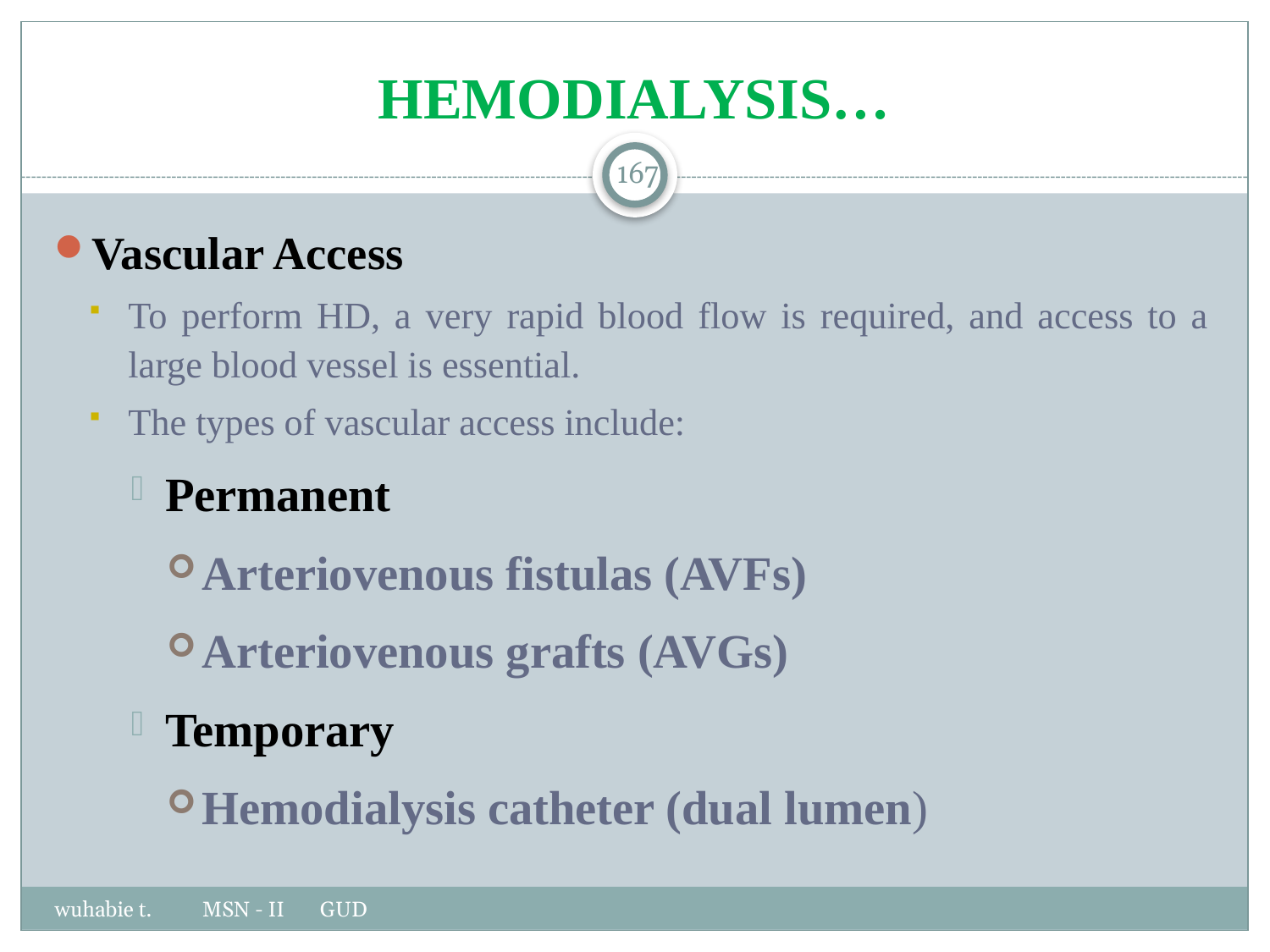

# HEMODIALYSIS…
167
Vascular Access
To perform HD, a very rapid blood flow is required, and access to a large blood vessel is essential.
The types of vascular access include:
Permanent
Arteriovenous fistulas (AVFs)
Arteriovenous grafts (AVGs)
Temporary
Hemodialysis catheter (dual lumen)

wuhabie t.          MSN - II       GUD